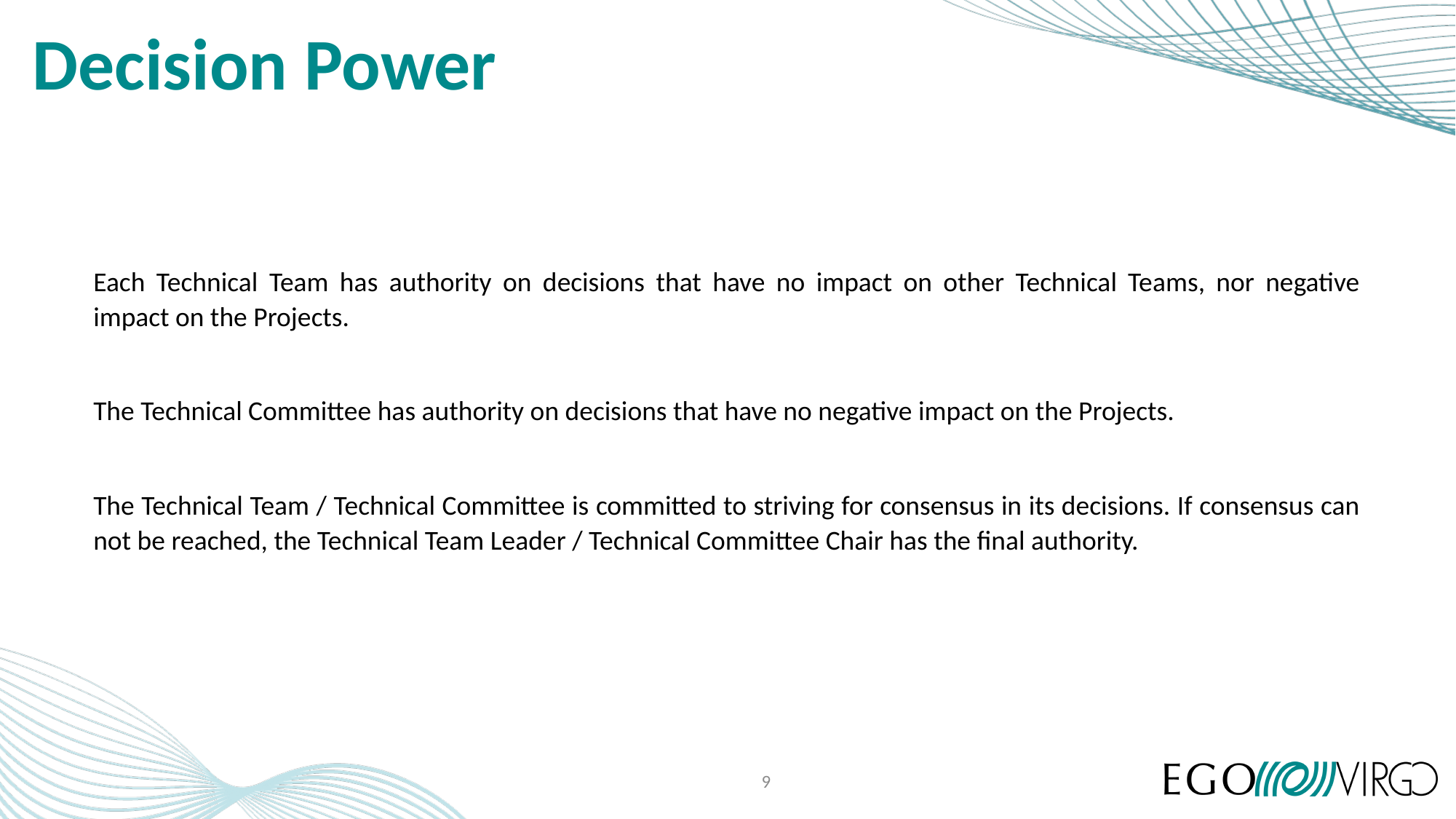

# Decision Power
Each Technical Team has authority on decisions that have no impact on other Technical Teams, nor negative impact on the Projects.

The Technical Committee has authority on decisions that have no negative impact on the Projects.

The Technical Team / Technical Committee is committed to striving for consensus in its decisions. If consensus can not be reached, the Technical Team Leader / Technical Committee Chair has the final authority.
9